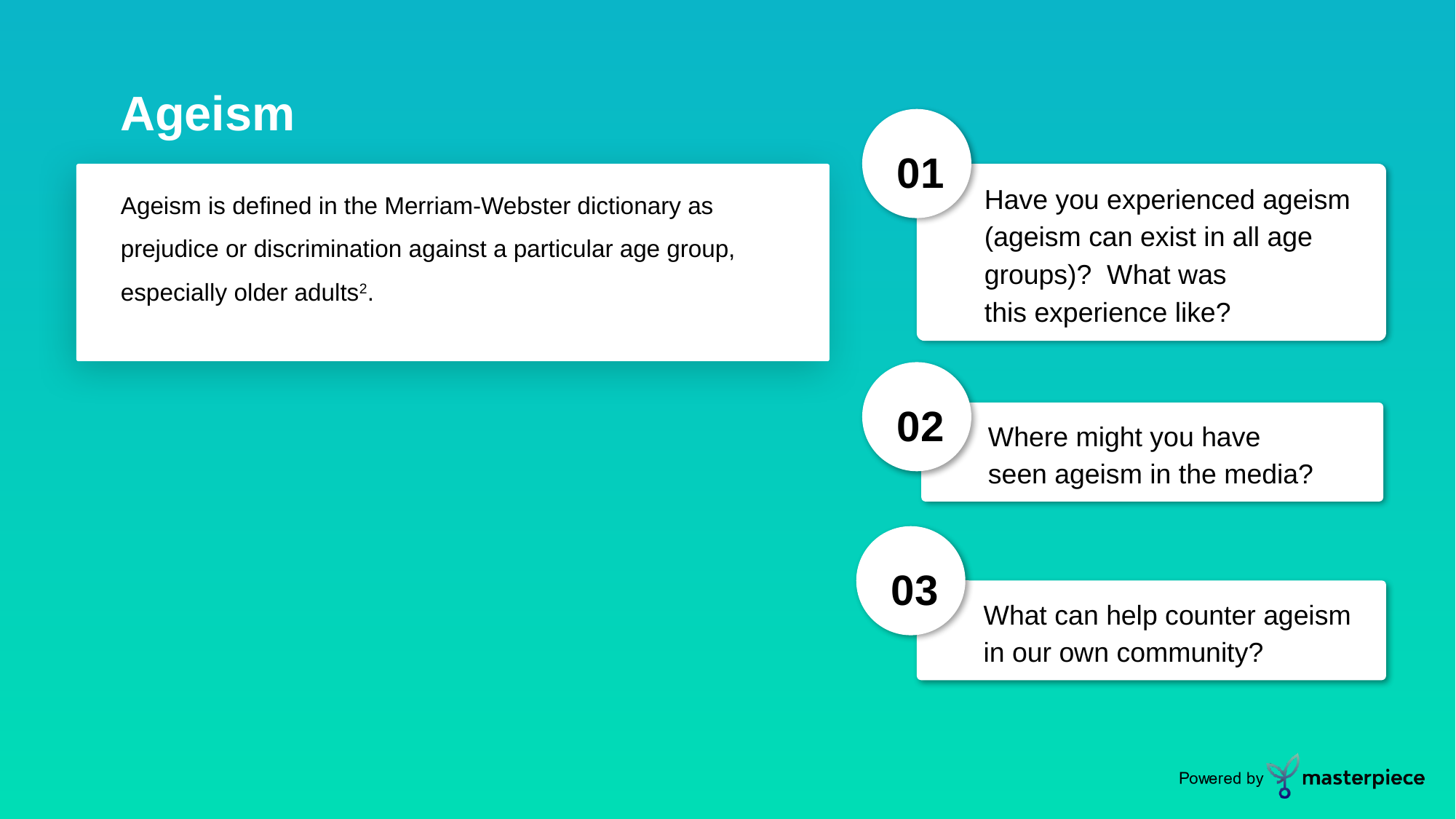

Ageism
01
Ageism is defined in the Merriam-Webster dictionary as prejudice or discrimination against a particular age group, especially older adults2.

Have you experienced ageism (ageism can exist in all age groups)?  What was this experience like?
02
Where might you have seen ageism in the media?
03
What can help counter ageism in our own community?